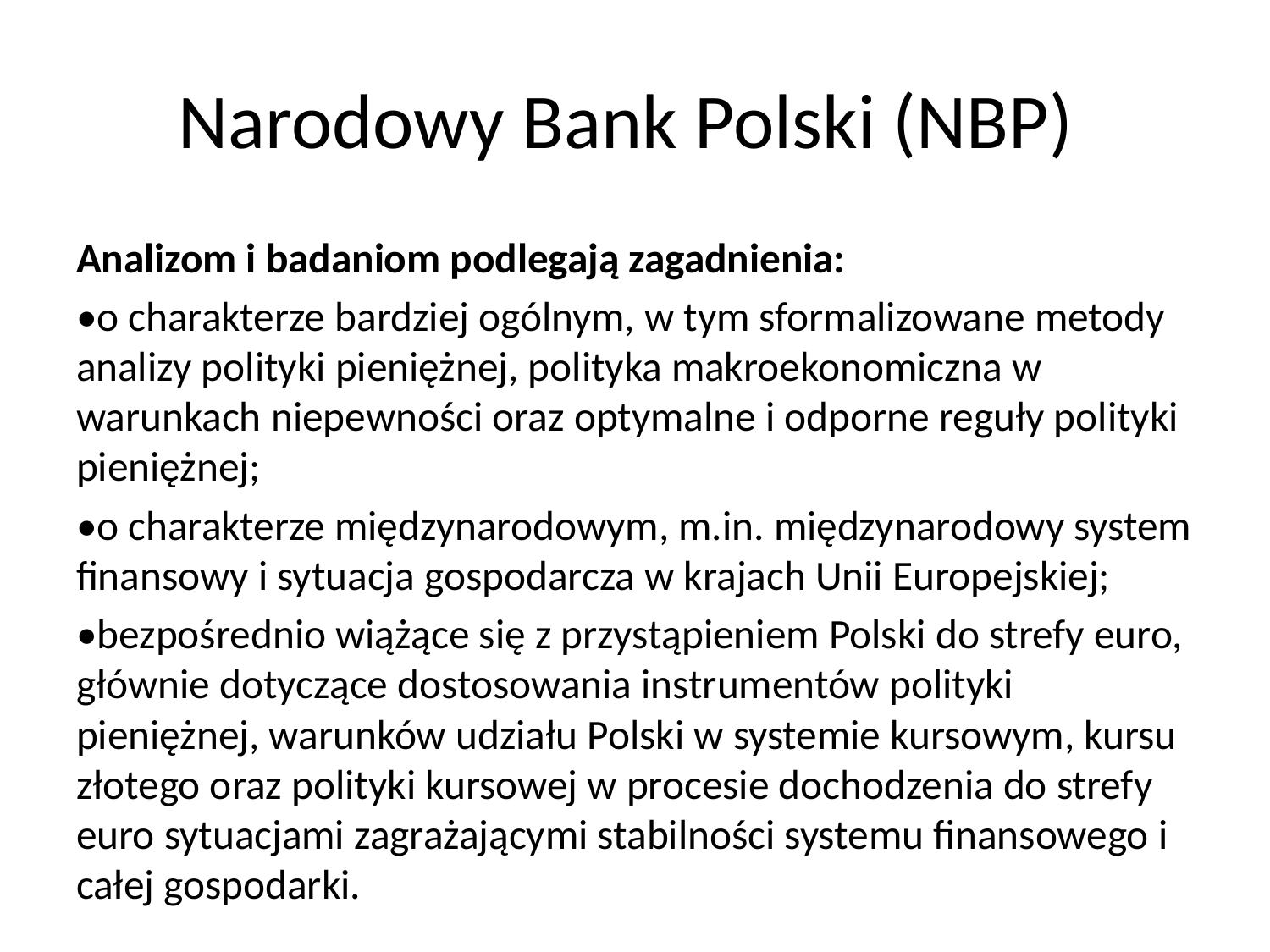

# Narodowy Bank Polski (NBP)

Analizom i badaniom podlegają zagadnienia:
•o charakterze bardziej ogólnym, w tym sformalizowane metody analizy polityki pieniężnej, polityka makroekonomiczna w warunkach niepewności oraz optymalne i odporne reguły polityki pieniężnej;
•o charakterze międzynarodowym, m.in. międzynarodowy system finansowy i sytuacja gospodarcza w krajach Unii Europejskiej;
•bezpośrednio wiążące się z przystąpieniem Polski do strefy euro, głównie dotyczące dostosowania instrumentów polityki pieniężnej, warunków udziału Polski w systemie kursowym, kursu złotego oraz polityki kursowej w procesie dochodzenia do strefy euro sytuacjami zagrażającymi stabilności systemu finansowego i całej gospodarki.